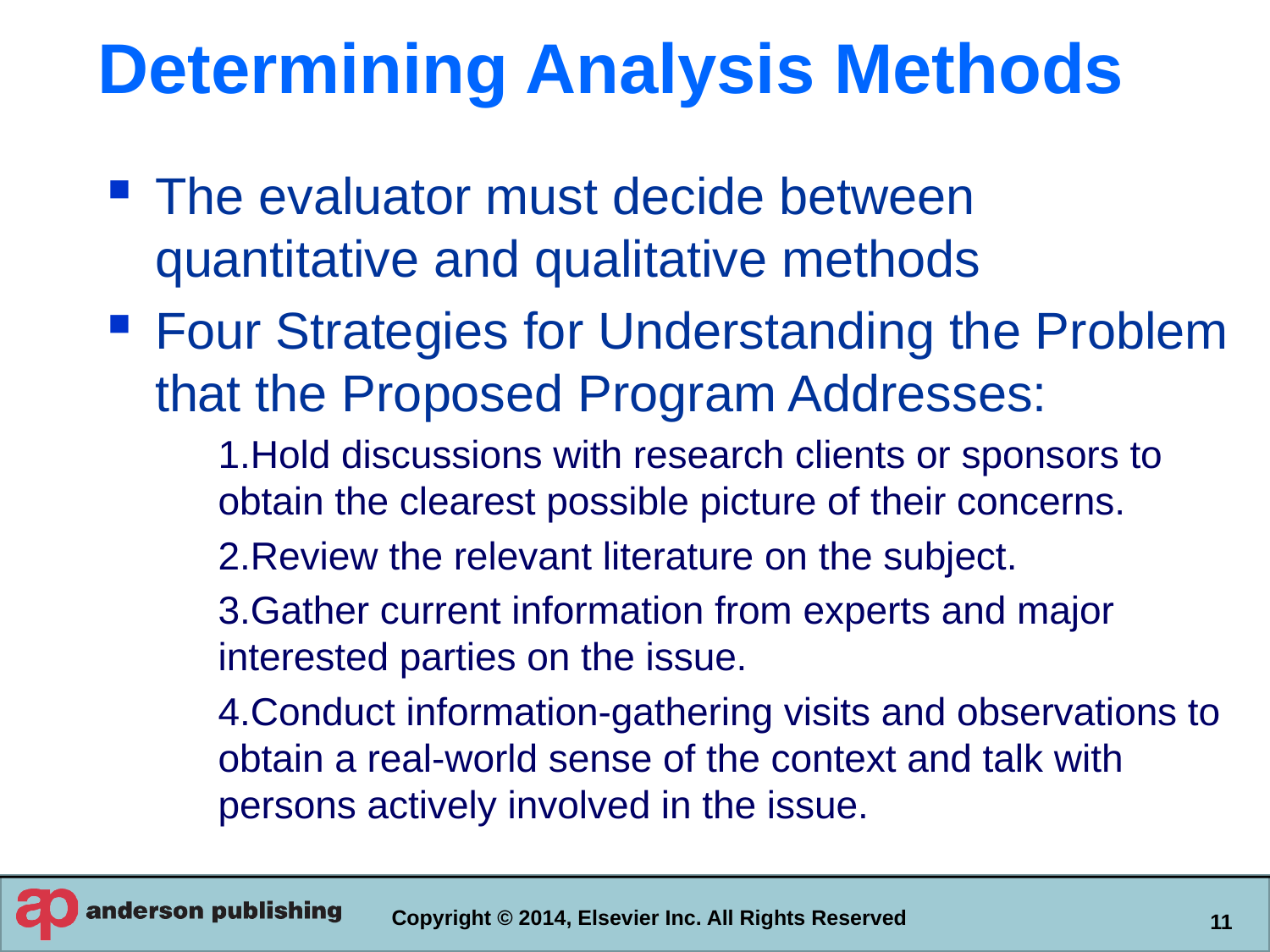

# Determining Analysis Methods
The evaluator must decide between quantitative and qualitative methods
Four Strategies for Understanding the Problem that the Proposed Program Addresses:
1.Hold discussions with research clients or sponsors to obtain the clearest possible picture of their concerns.
2.Review the relevant literature on the subject.
3.Gather current information from experts and major interested parties on the issue.
4.Conduct information-gathering visits and observations to obtain a real-world sense of the context and talk with persons actively involved in the issue.

Copyright © 2014, Elsevier Inc. All Rights Reserved